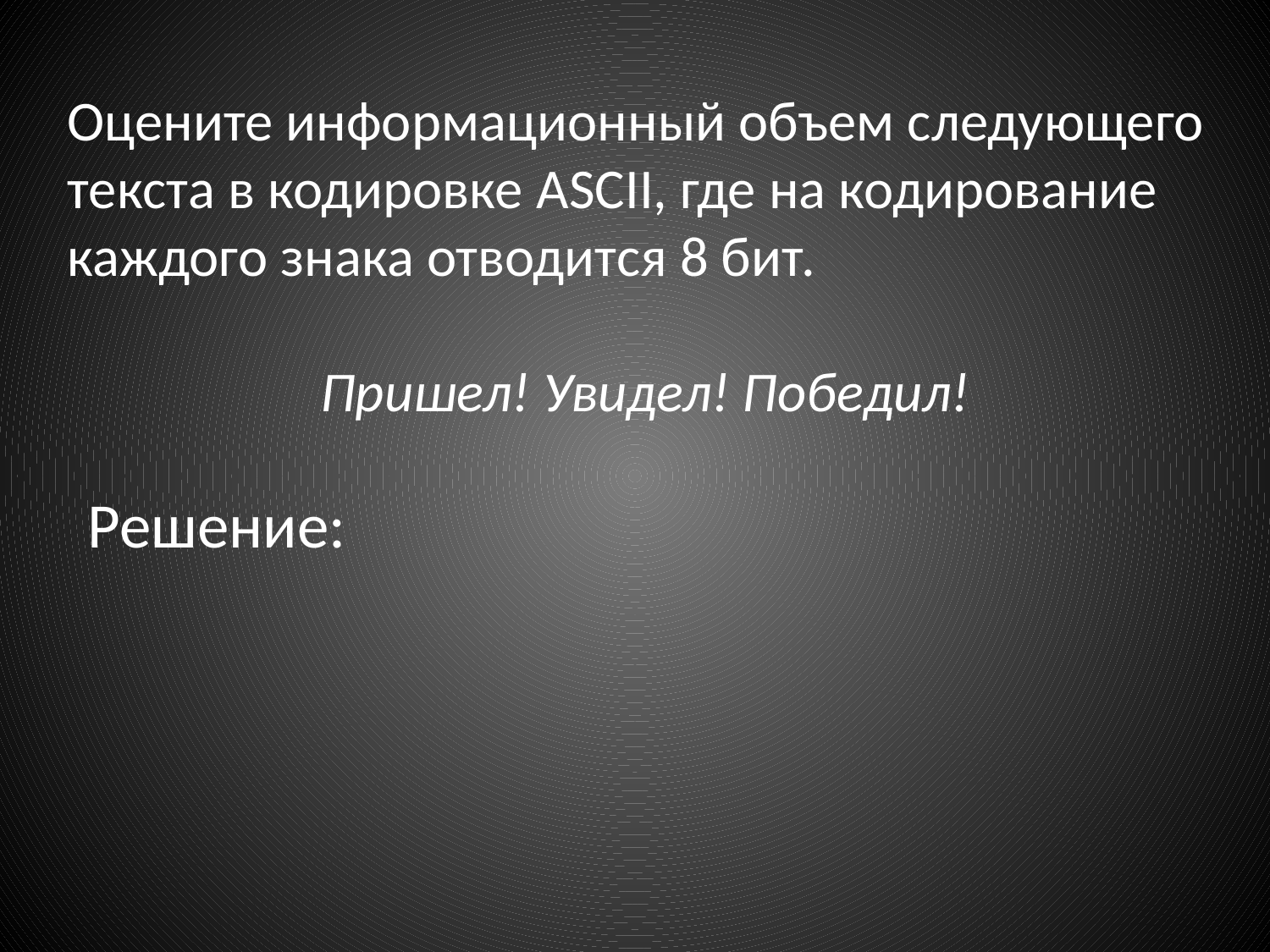

Оцените информационный объем следующего текста в кодировке ASCII, где на кодирование каждого знака отводится 8 бит.

Пришел! Увидел! Победил!

Решение: